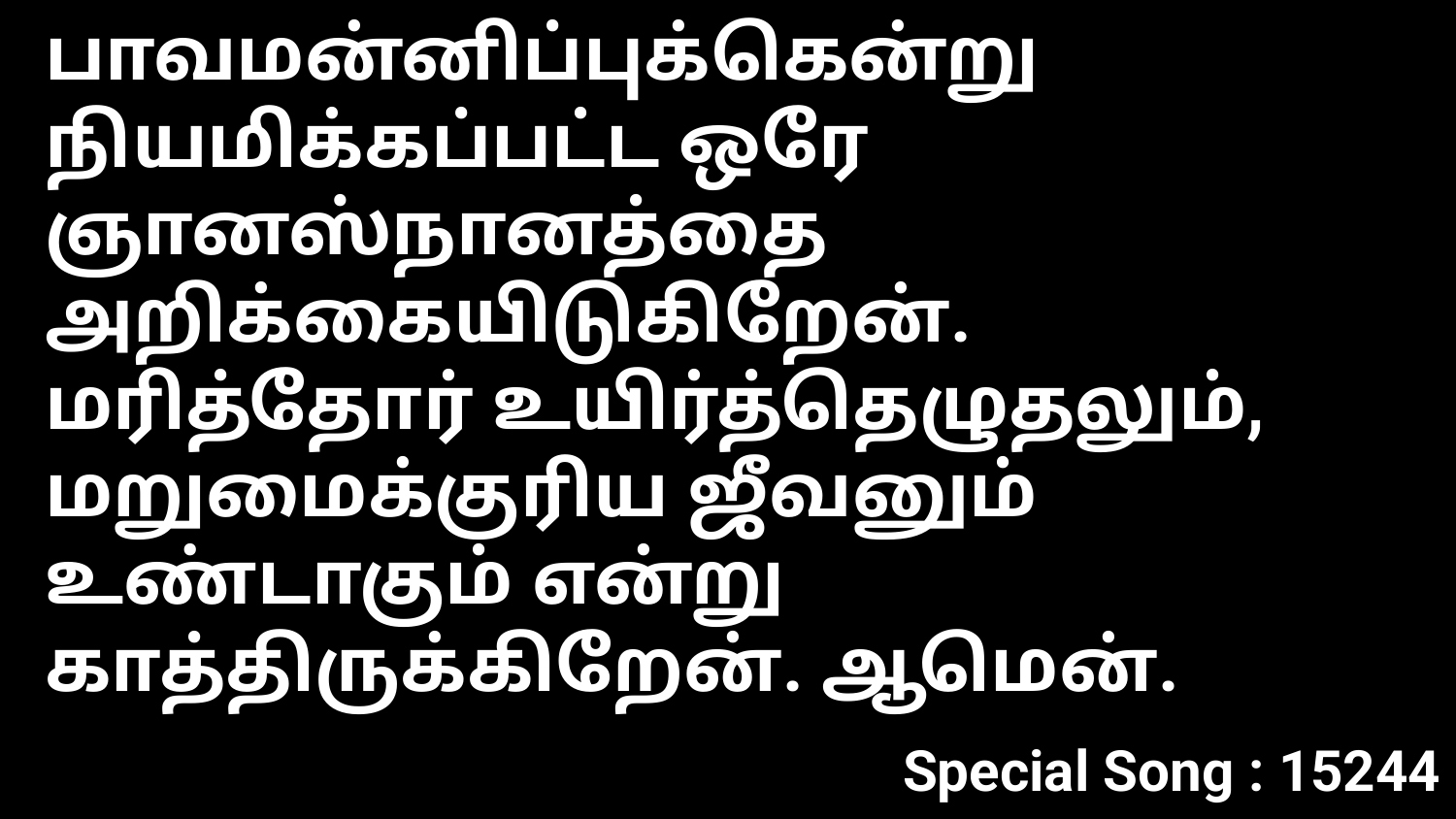

பாவமன்னிப்புக்கென்று நியமிக்கப்பட்ட ஒரே ஞானஸ்நானத்தை அறிக்கையிடுகிறேன். மரித்தோர் உயிர்த்தெழுதலும், மறுமைக்குரிய ஜீவனும் உண்டாகும் என்று காத்திருக்கிறேன். ஆமென்.

Special Song : 15244